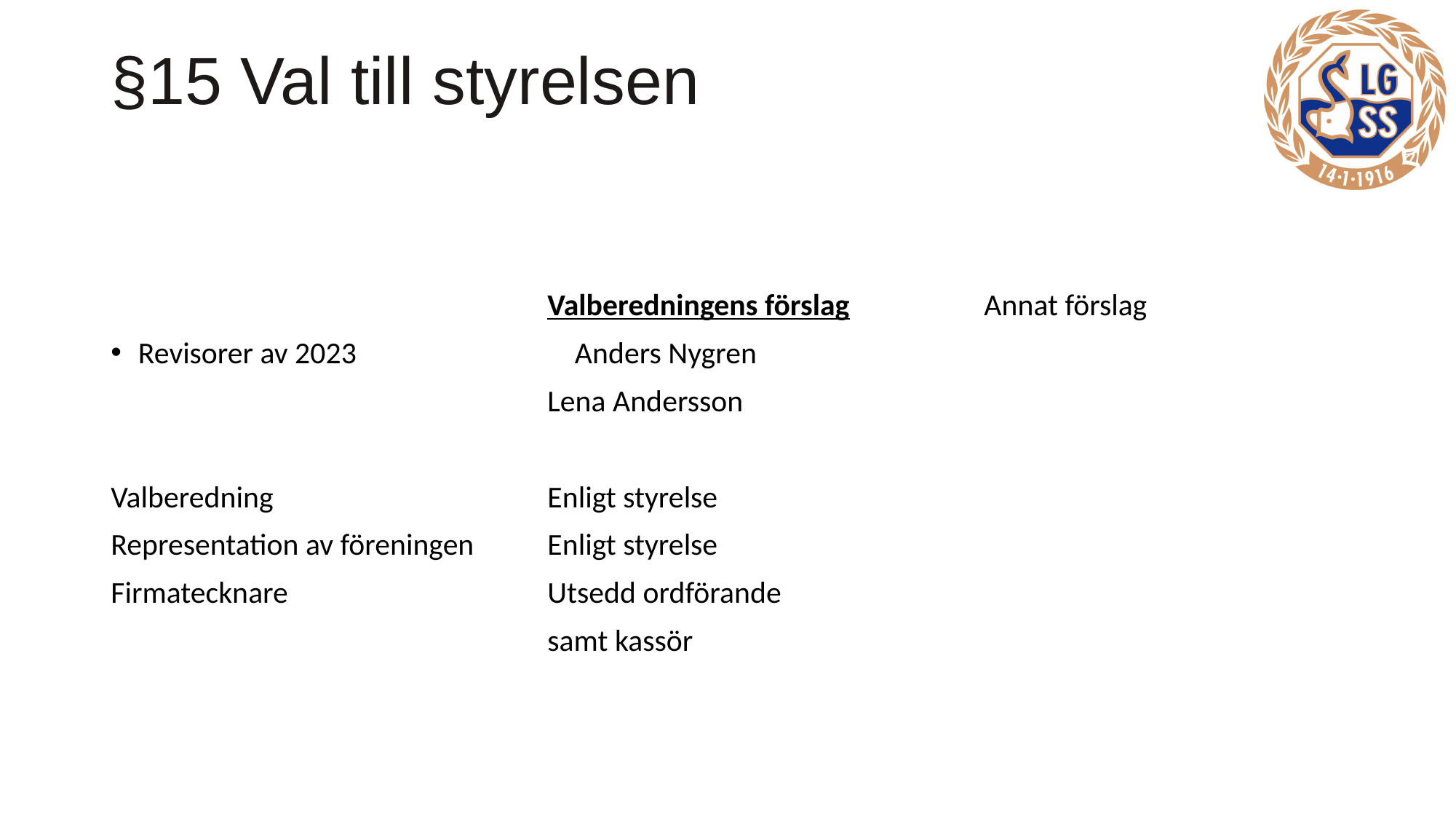

# §15 Val till styrelsen

				Valberedningens förslag		Annat förslag
Revisorer av 2023		Anders Nygren
				Lena Andersson

Valberedning			Enligt styrelse
Representation av föreningen	Enligt styrelse
Firmatecknare			Utsedd ordförande
				samt kassör